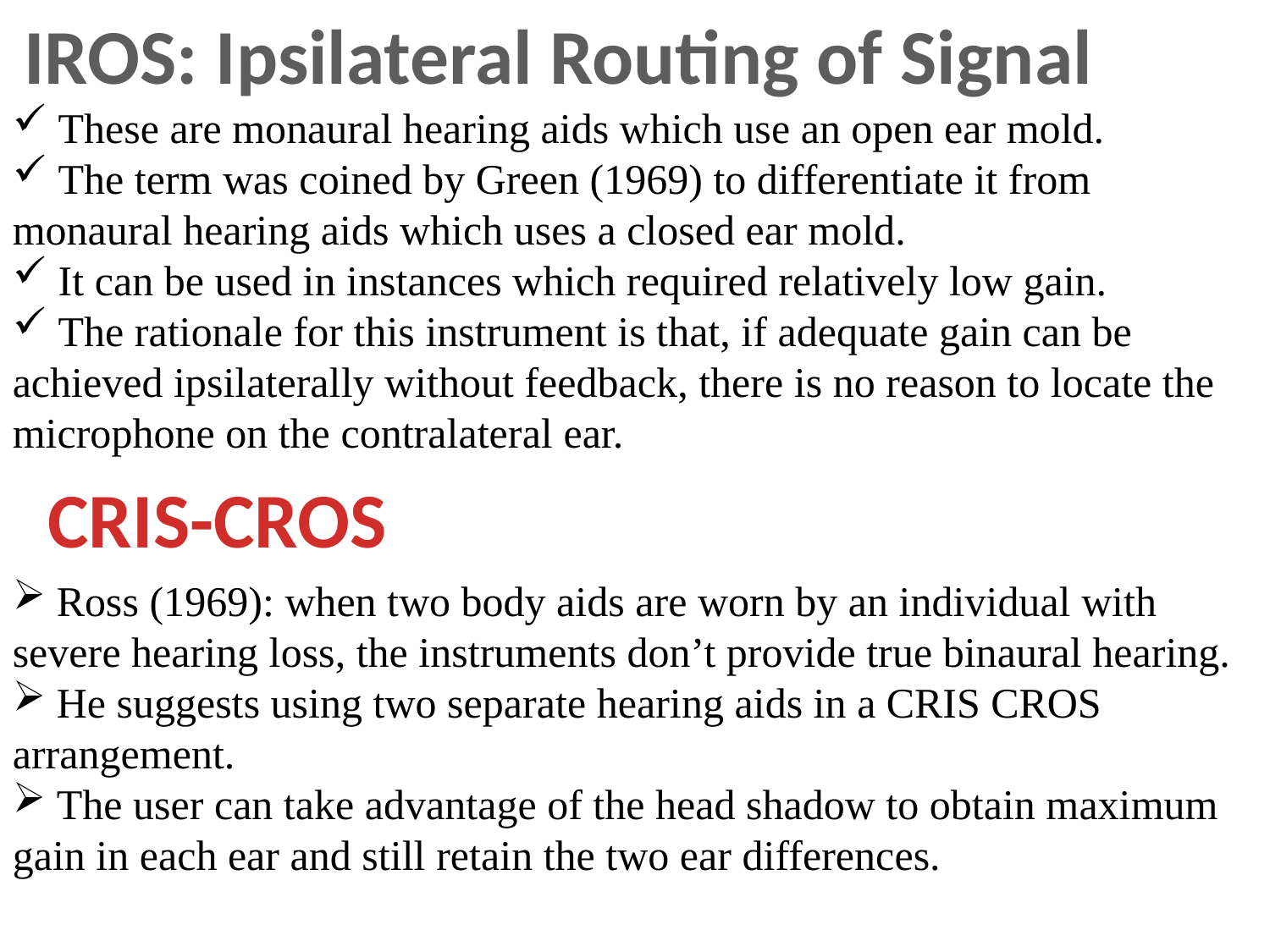

IROS: Ipsilateral Routing of Signal
 These are monaural hearing aids which use an open ear mold.
 The term was coined by Green (1969) to differentiate it from monaural hearing aids which uses a closed ear mold.
 It can be used in instances which required relatively low gain.
 The rationale for this instrument is that, if adequate gain can be achieved ipsilaterally without feedback, there is no reason to locate the microphone on the contralateral ear.
CRIS-CROS
 Ross (1969): when two body aids are worn by an individual with severe hearing loss, the instruments don’t provide true binaural hearing.
 He suggests using two separate hearing aids in a CRIS CROS arrangement.
 The user can take advantage of the head shadow to obtain maximum gain in each ear and still retain the two ear differences.